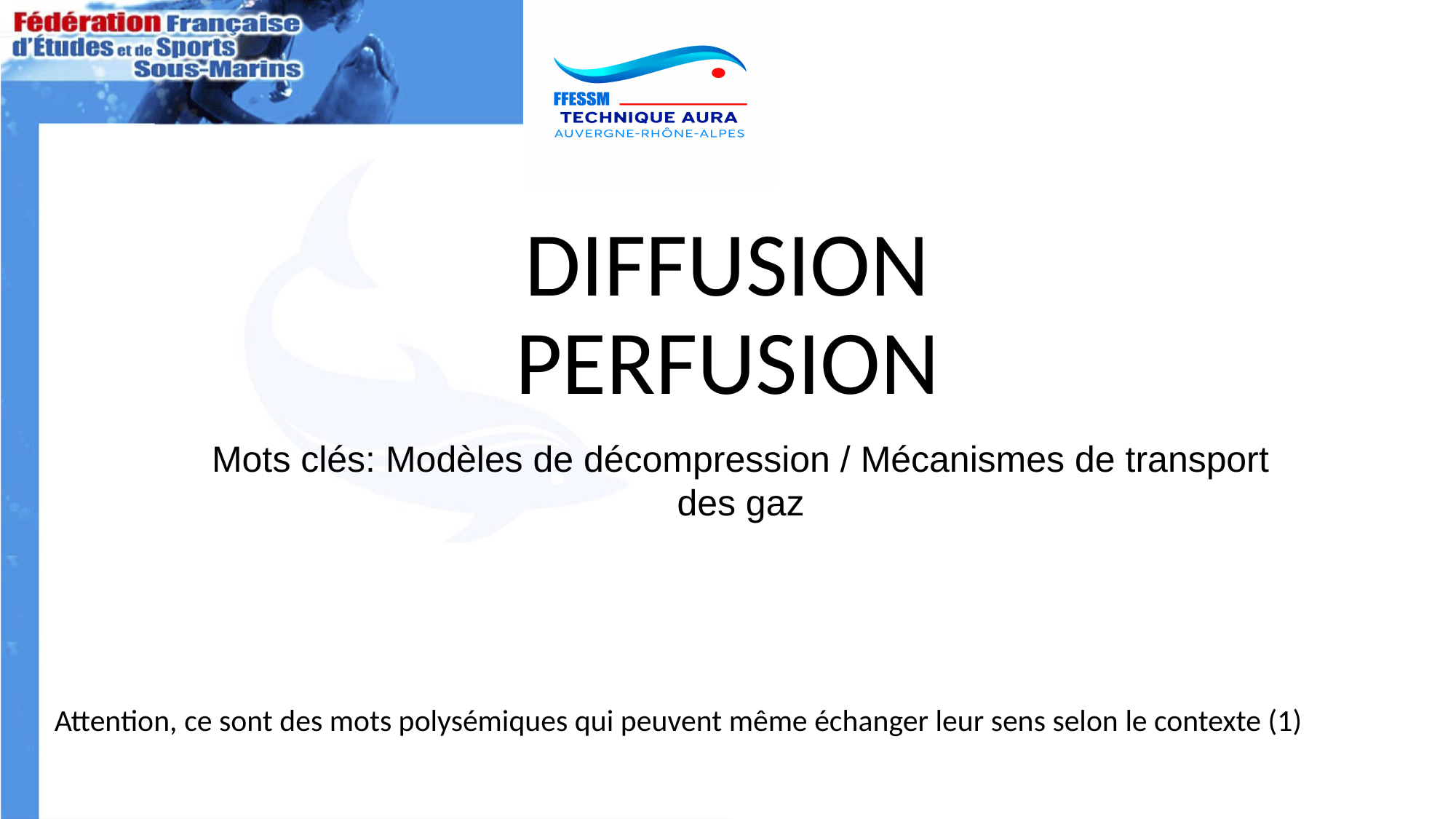

# DIFFUSION PERFUSION
Mots clés: Modèles de décompression / Mécanismes de transport des gaz
Attention, ce sont des mots polysémiques qui peuvent même échanger leur sens selon le contexte (1)